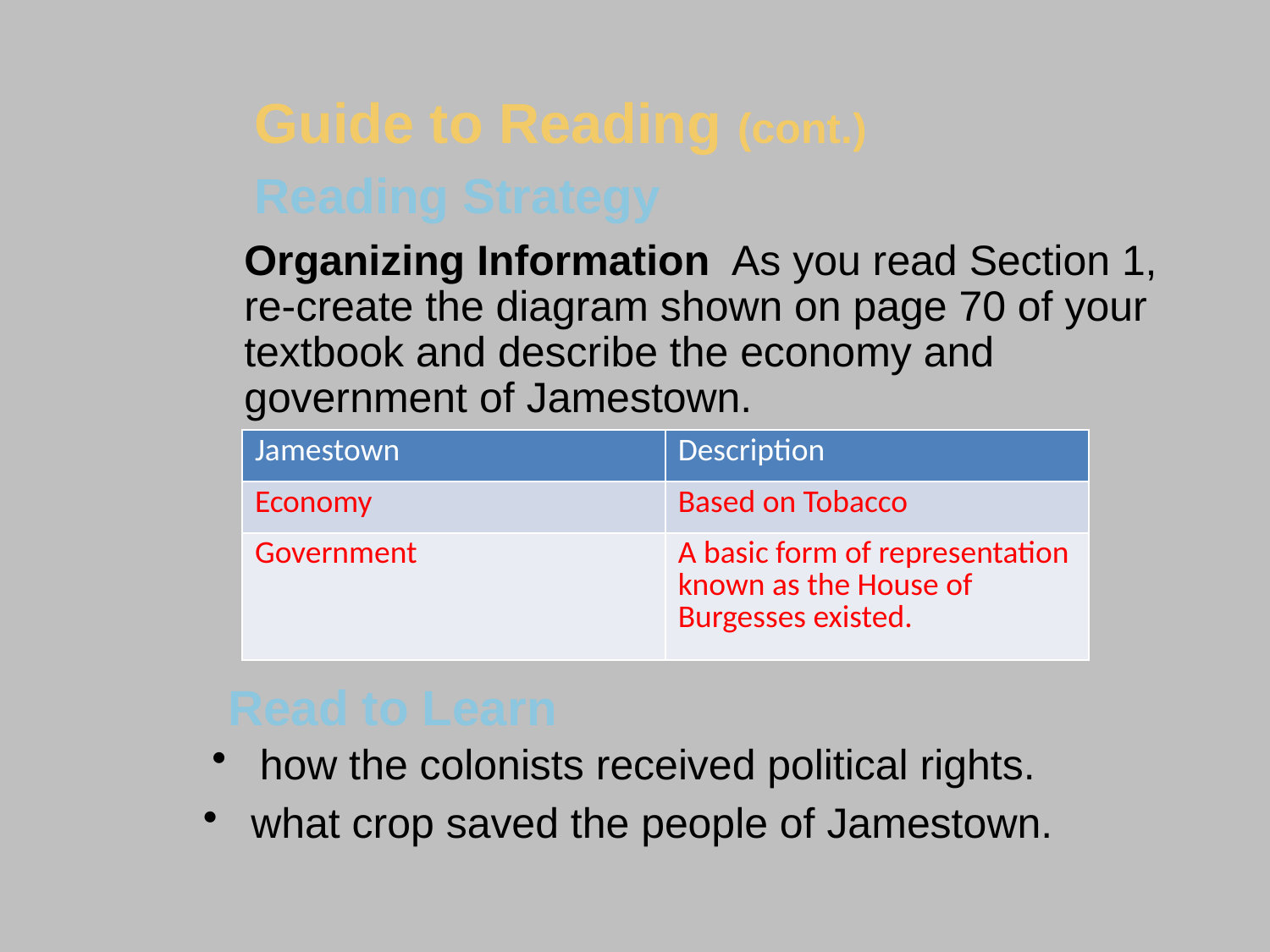

Guide to Reading (cont.)
Reading Strategy
Organizing Information  As you read Section 1, re-create the diagram shown on page 70 of your textbook and describe the economy and government of Jamestown.
| Jamestown | Description |
| --- | --- |
| Economy | Based on Tobacco |
| Government | A basic form of representation known as the House of Burgesses existed. |
Read to Learn
how the colonists received political rights.
what crop saved the people of Jamestown.